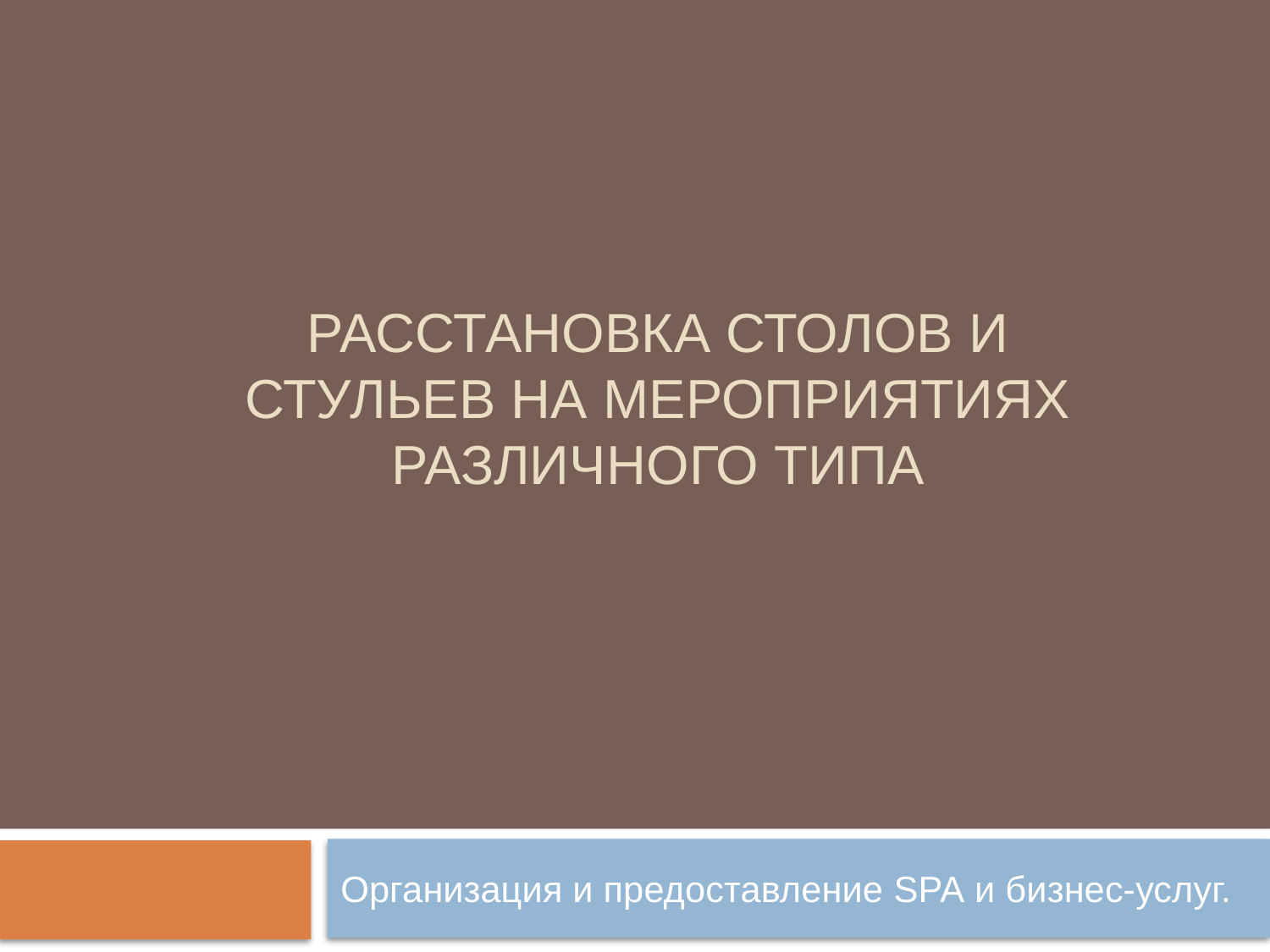

# Расстановка столов и стульев на мероприятиях различного типа
Организация и предоставление SPA и бизнес-услуг.